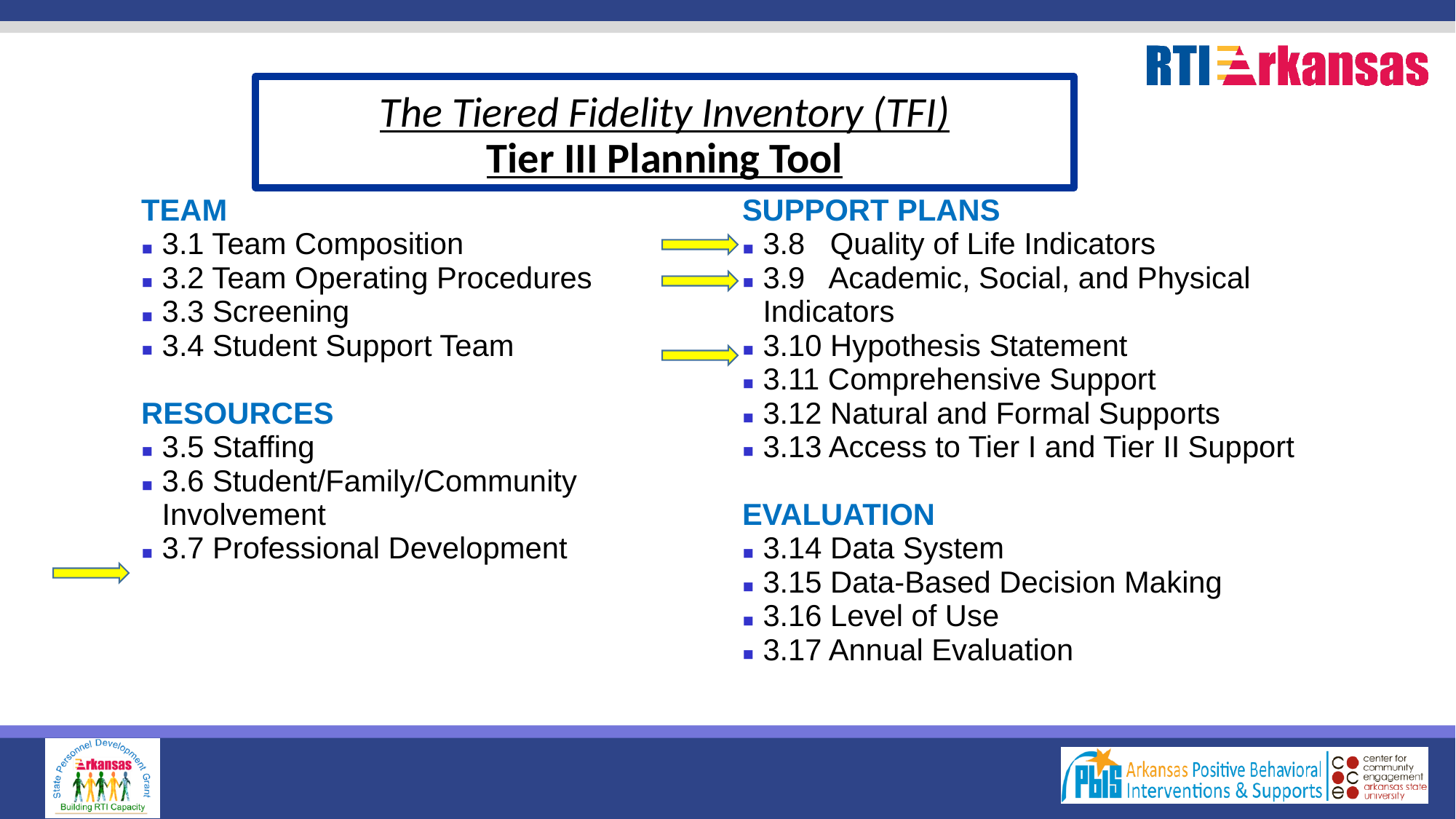

The Tiered Fidelity Inventory (TFI)
Tier III Planning Tool
| TEAM 3.1 Team Composition 3.2 Team Operating Procedures 3.3 Screening 3.4 Student Support Team RESOURCES 3.5 Staffing 3.6 Student/Family/Community Involvement 3.7 Professional Development | SUPPORT PLANS 3.8 Quality of Life Indicators 3.9 Academic, Social, and Physical Indicators 3.10 Hypothesis Statement 3.11 Comprehensive Support 3.12 Natural and Formal Supports 3.13 Access to Tier I and Tier II Support EVALUATION 3.14 Data System 3.15 Data-Based Decision Making 3.16 Level of Use 3.17 Annual Evaluation |
| --- | --- |